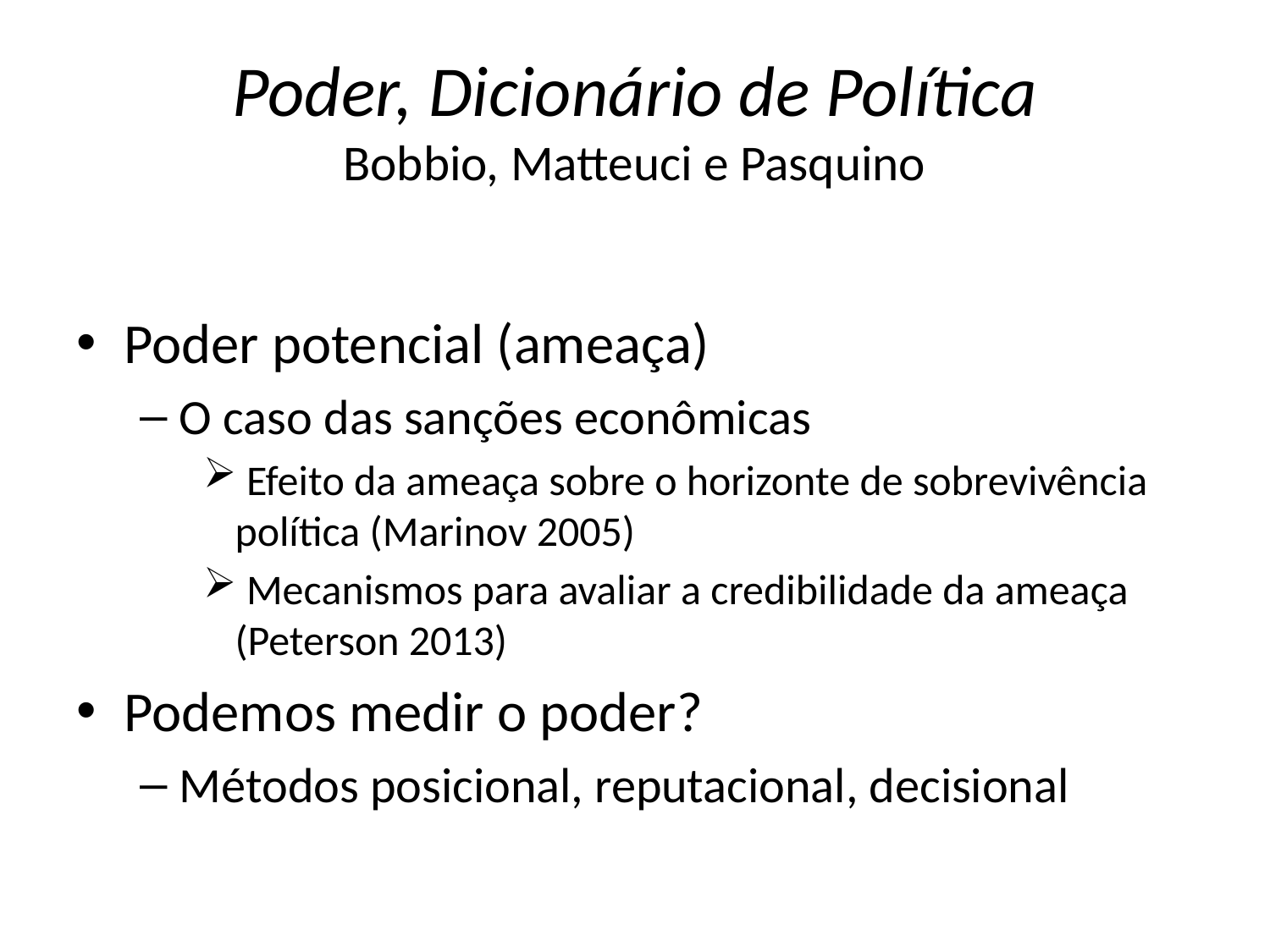

# Poder, Dicionário de Política Bobbio, Matteuci e Pasquino

Poder potencial (ameaça)
O caso das sanções econômicas
 Efeito da ameaça sobre o horizonte de sobrevivência política (Marinov 2005)
 Mecanismos para avaliar a credibilidade da ameaça (Peterson 2013)
Podemos medir o poder?
Métodos posicional, reputacional, decisional